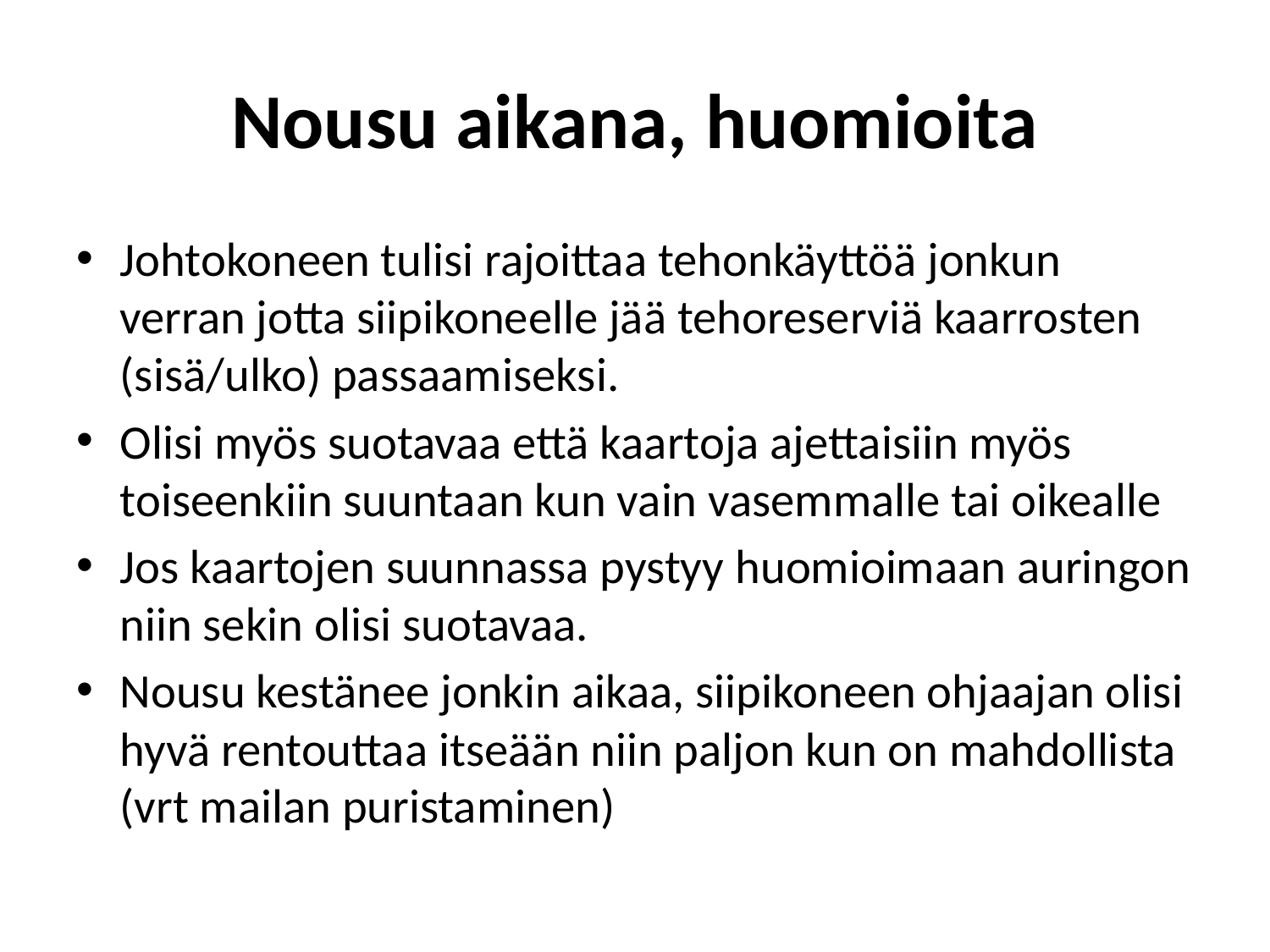

# Nousu aikana, huomioita
Johtokoneen tulisi rajoittaa tehonkäyttöä jonkun verran jotta siipikoneelle jää tehoreserviä kaarrosten (sisä/ulko) passaamiseksi.
Olisi myös suotavaa että kaartoja ajettaisiin myös toiseenkiin suuntaan kun vain vasemmalle tai oikealle
Jos kaartojen suunnassa pystyy huomioimaan auringon niin sekin olisi suotavaa.
Nousu kestänee jonkin aikaa, siipikoneen ohjaajan olisi hyvä rentouttaa itseään niin paljon kun on mahdollista (vrt mailan puristaminen)